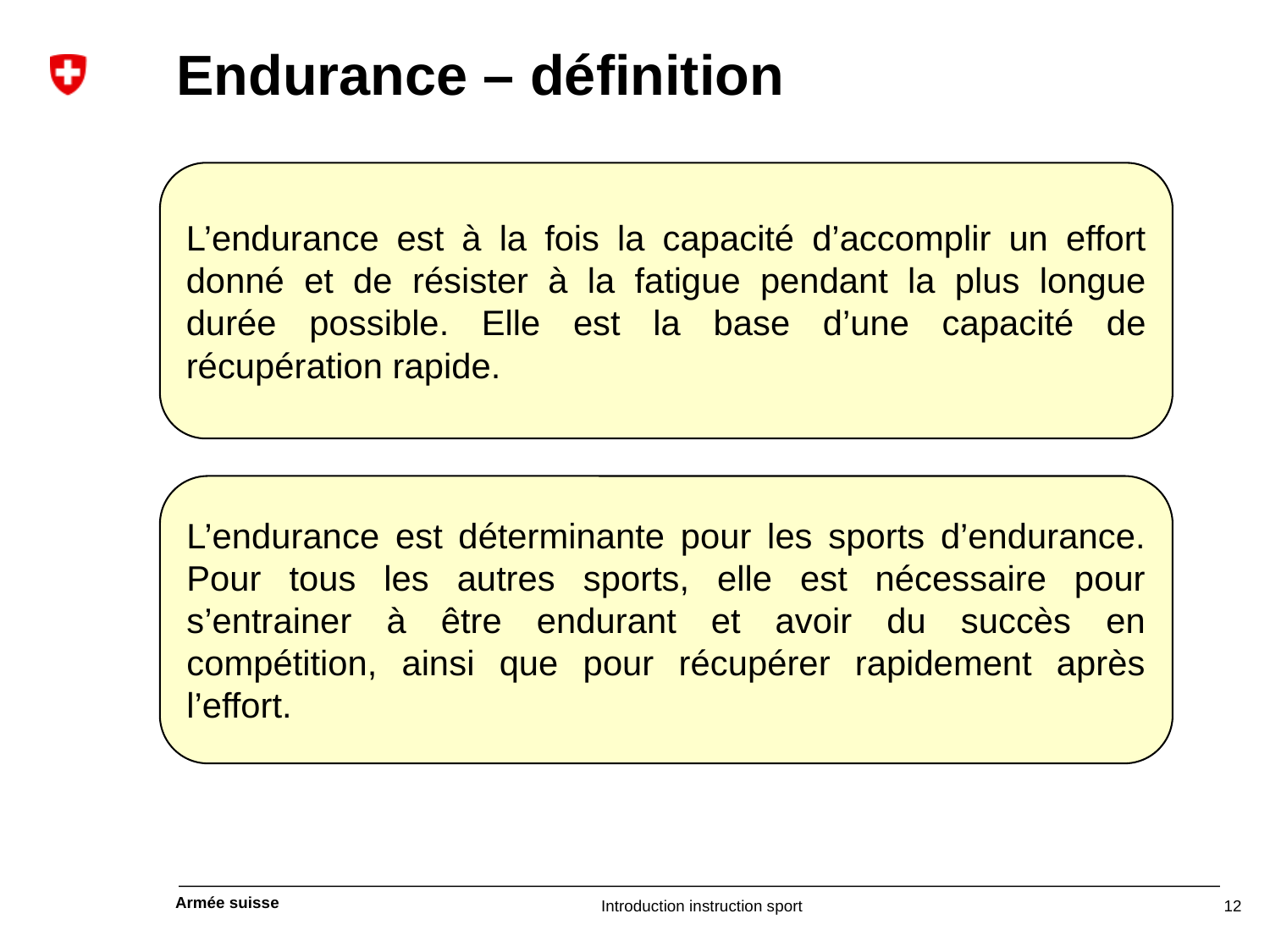

# Endurance – définition
L’endurance est à la fois la capacité d’accomplir un effort donné et de résister à la fatigue pendant la plus longue durée possible. Elle est la base d’une capacité de récupération rapide.
L’endurance est déterminante pour les sports d’endurance. Pour tous les autres sports, elle est nécessaire pour s’entrainer à être endurant et avoir du succès en compétition, ainsi que pour récupérer rapidement après l’effort.